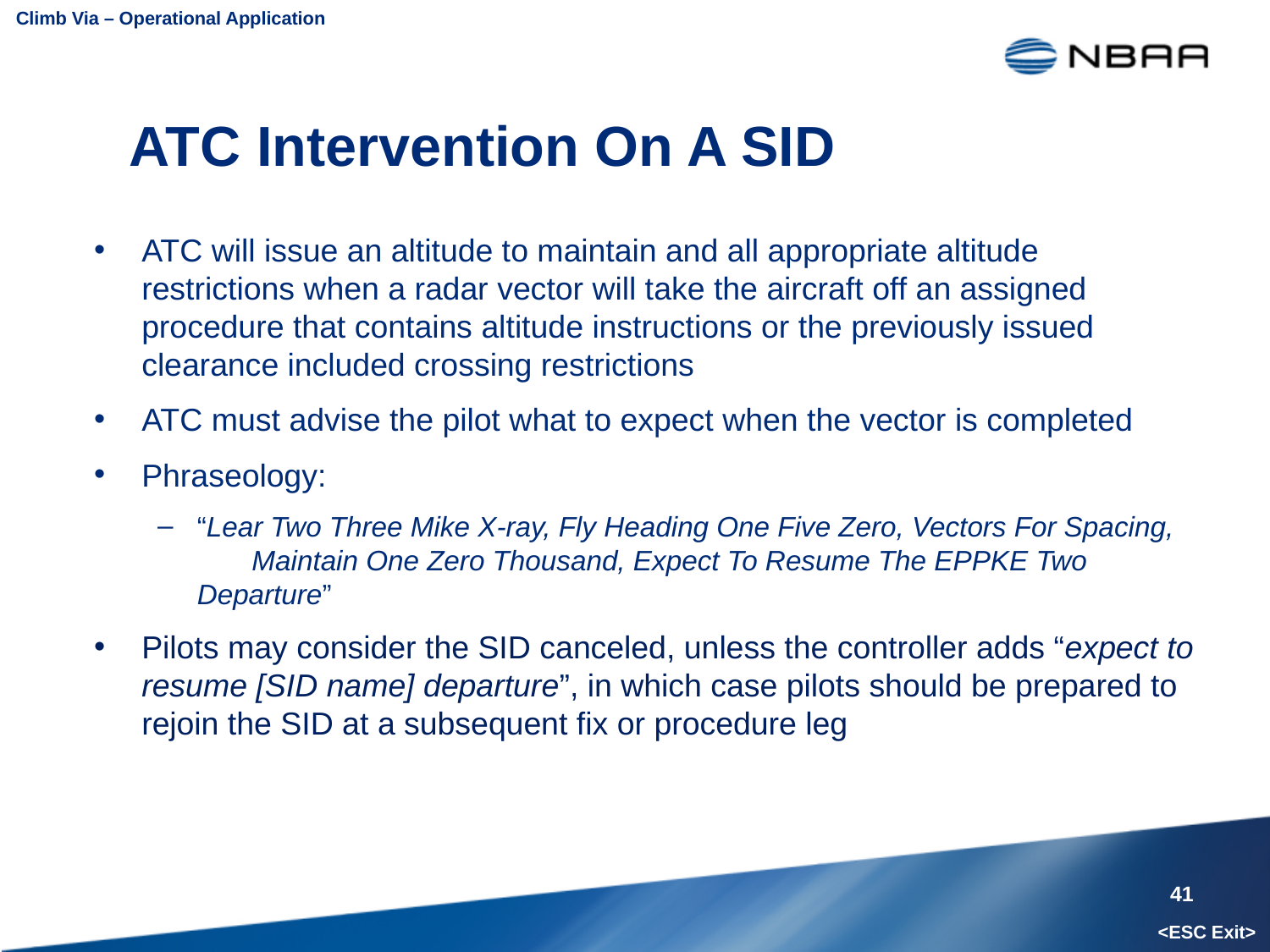

Climb Via – Operational Application
# ATC Intervention On A SID
ATC will issue an altitude to maintain and all appropriate altitude restrictions when a radar vector will take the aircraft off an assigned procedure that contains altitude instructions or the previously issued clearance included crossing restrictions
ATC must advise the pilot what to expect when the vector is completed
Phraseology:
“Lear Two Three Mike X-ray, Fly Heading One Five Zero, Vectors For Spacing,          Maintain One Zero Thousand, Expect To Resume The EPPKE Two Departure”
Pilots may consider the SID canceled, unless the controller adds “expect to resume [SID name] departure”, in which case pilots should be prepared to rejoin the SID at a subsequent fix or procedure leg
41
<ESC Exit>